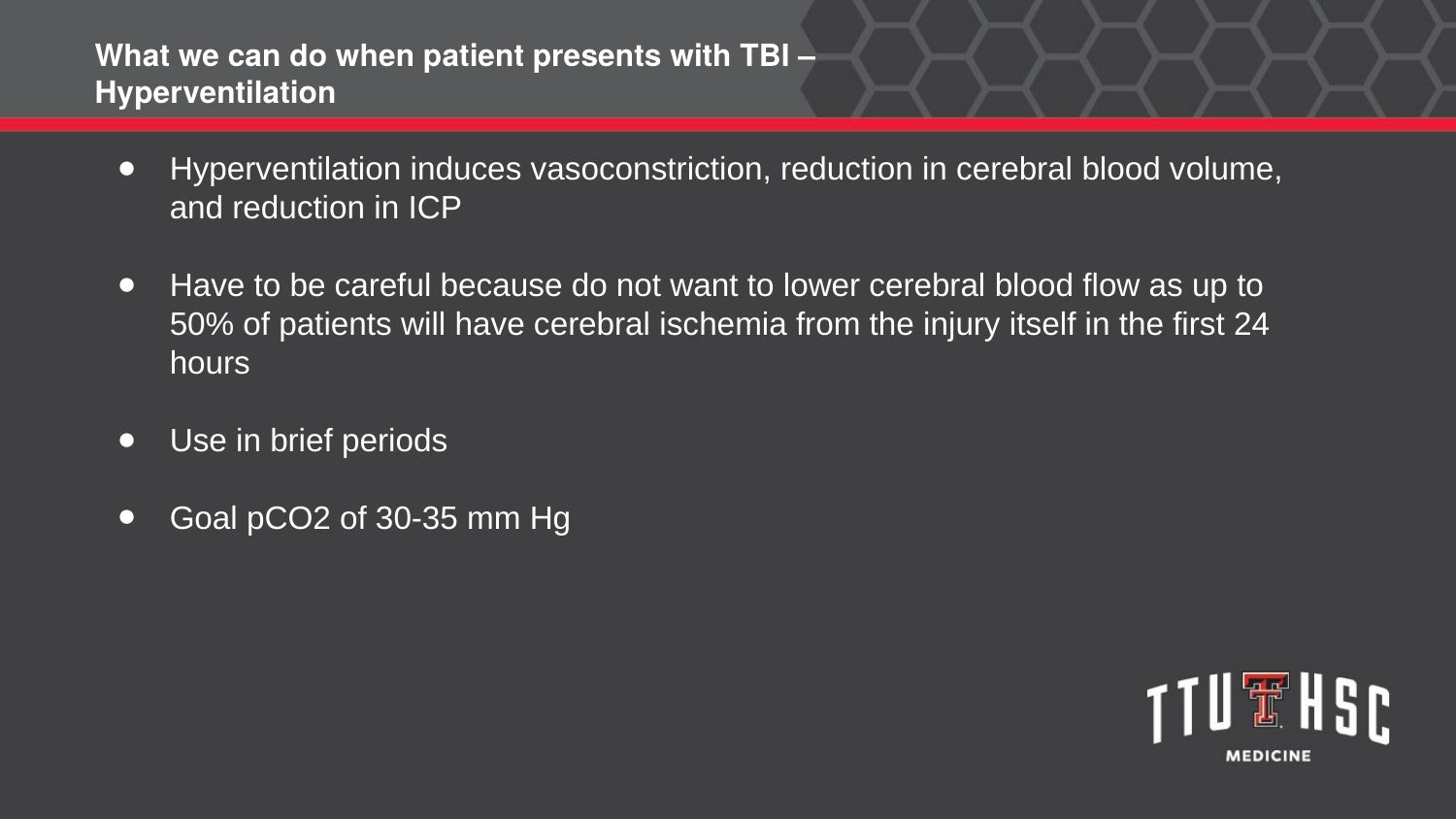

What we can do when patient presents with TBI – Hyperventilation
Hyperventilation induces vasoconstriction, reduction in cerebral blood volume, and reduction in ICP

Have to be careful because do not want to lower cerebral blood flow as up to 50% of patients will have cerebral ischemia from the injury itself in the first 24 hours

Use in brief periods

Goal pCO2 of 30-35 mm Hg